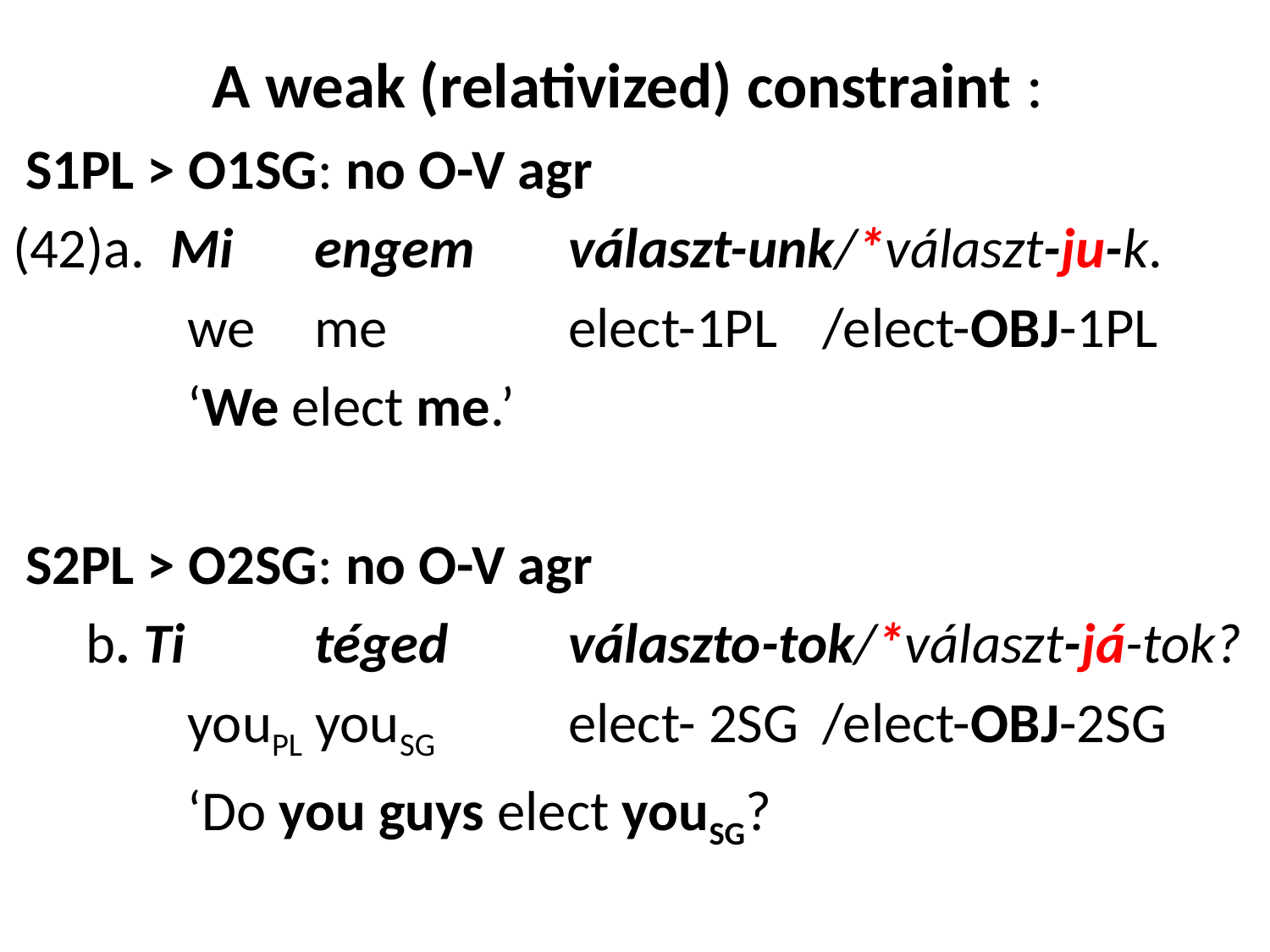

# A weak (relativized) constraint :
 S1pl > O1sg: no O-V agr
(42)a.  Mi 	engem 	választ-unk/*választ-ju-k.
		we	me		elect-1pl   	/elect-obj-1pl
		‘We elect me.’

 S2pl > O2sg: no O-V agr
	  b. Ti 	téged 	választo-tok/*választ-já-tok?
		youpl yousg 	elect- 2sg	/elect-obj-2sg
		‘Do you guys elect yousg?